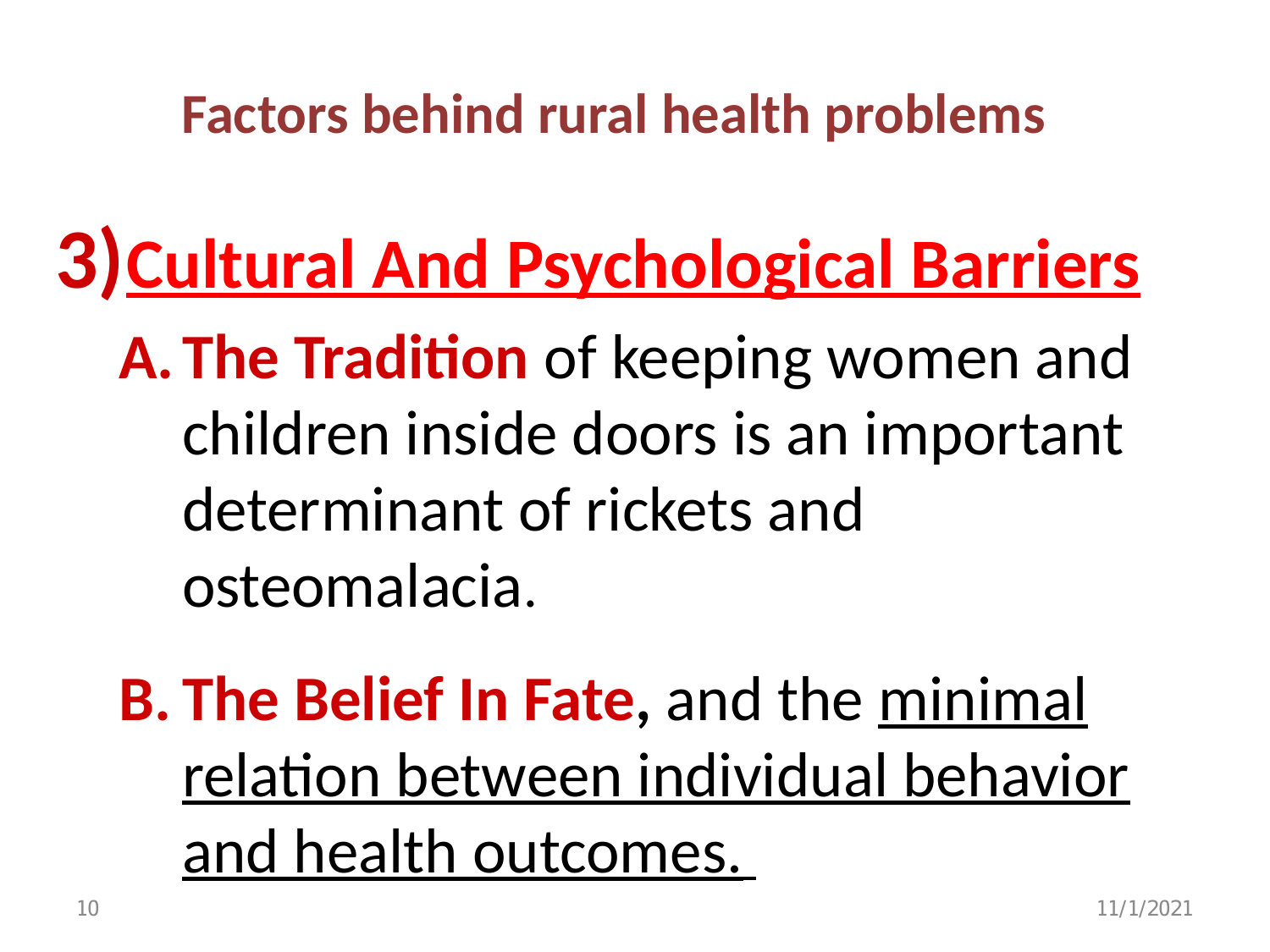

# Factors behind rural health problems
Cultural And Psychological Barriers
The Tradition of keeping women and children inside doors is an important determinant of rickets and osteomalacia.

The Belief In Fate, and the minimal relation between individual behavior and health outcomes.
10
11/1/2021